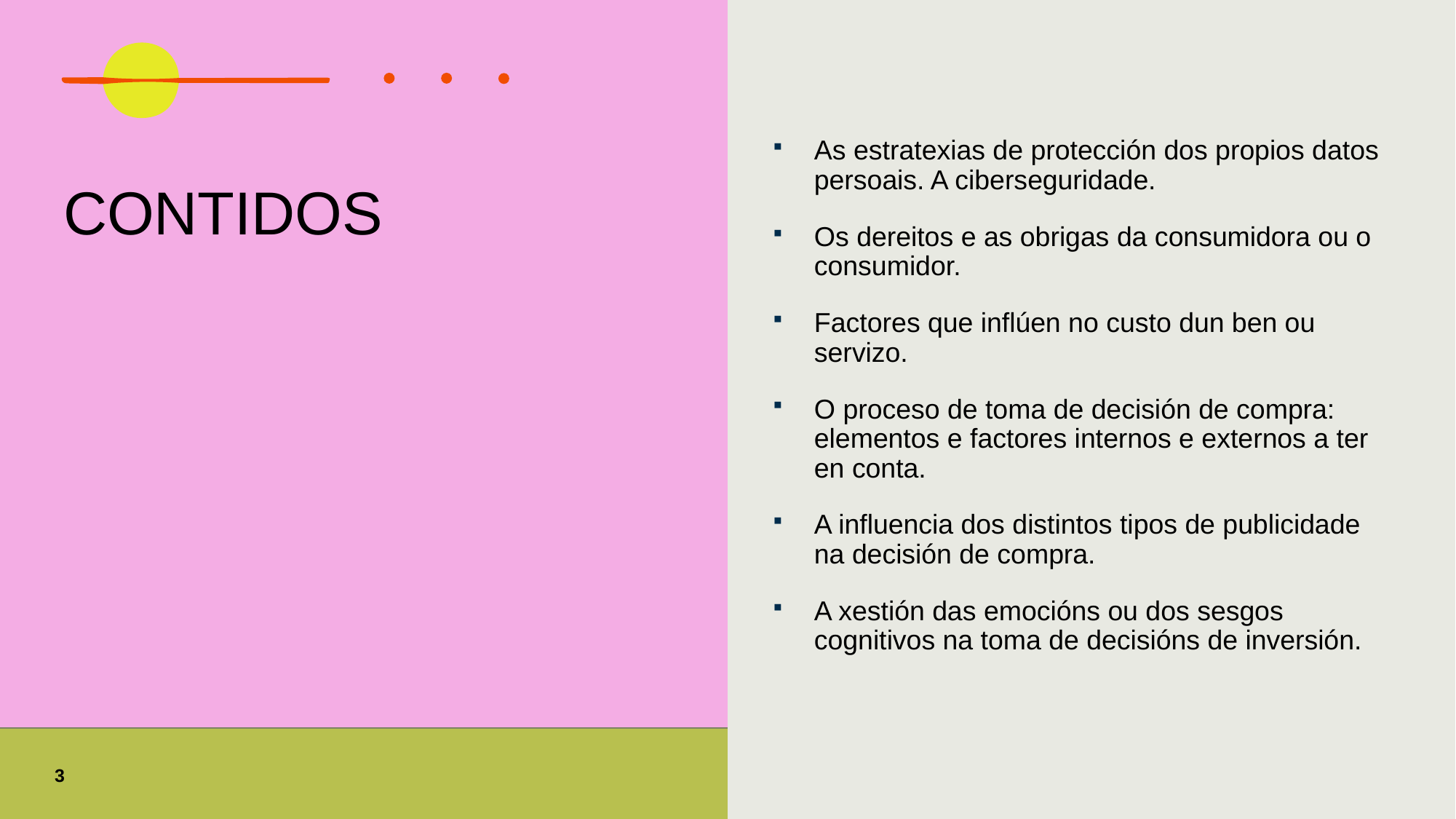

As estratexias de protección dos propios datos persoais. A ciberseguridade.
Os dereitos e as obrigas da consumidora ou o consumidor.
Factores que inflúen no custo dun ben ou servizo.
O proceso de toma de decisión de compra: elementos e factores internos e externos a ter en conta.
A influencia dos distintos tipos de publicidade na decisión de compra.
A xestión das emocións ou dos sesgos cognitivos na toma de decisións de inversión.
# CONTIDOS
3